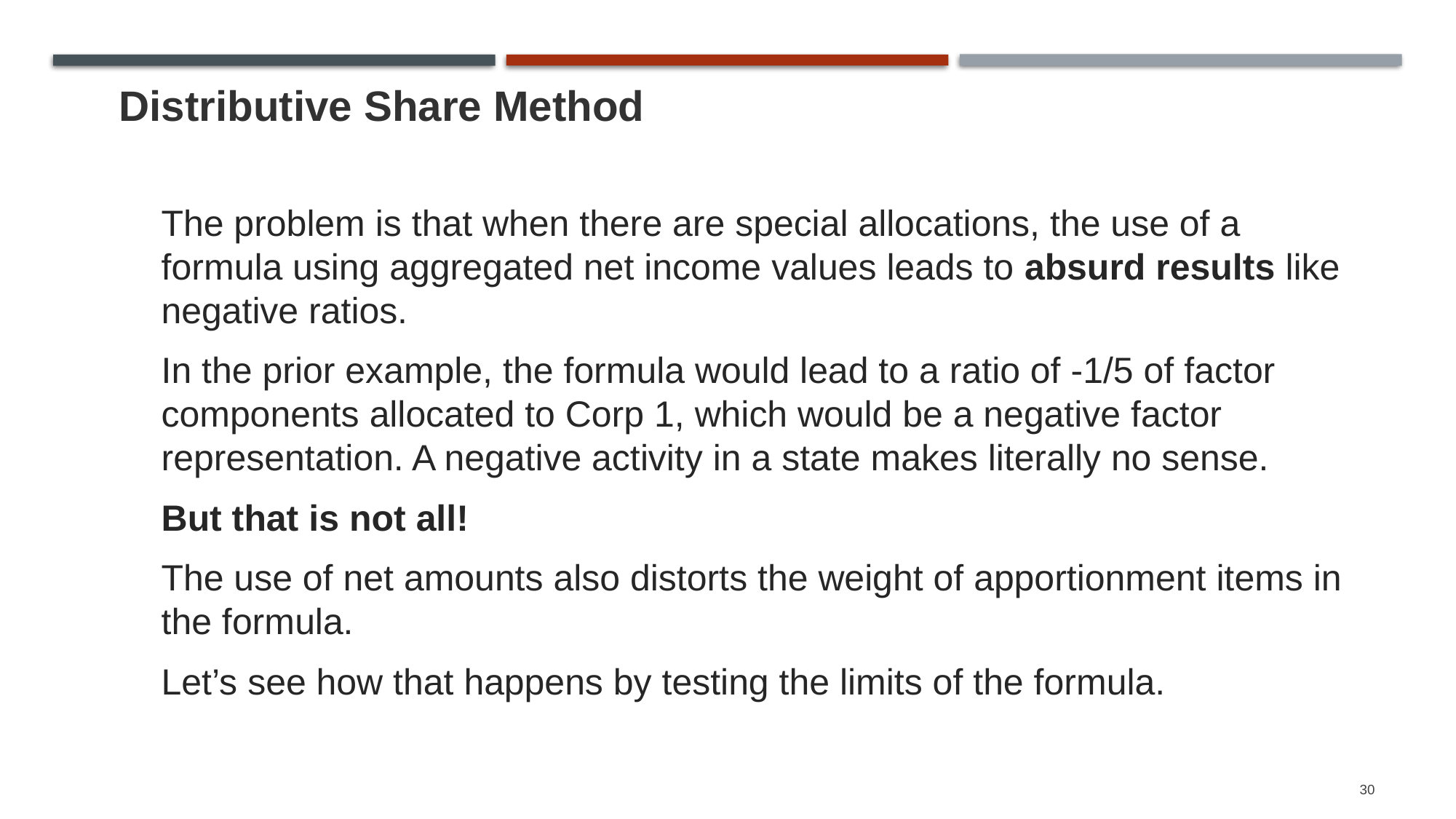

# Distributive Share Method
The problem is that when there are special allocations, the use of a formula using aggregated net income values leads to absurd results like negative ratios.
In the prior example, the formula would lead to a ratio of -1/5 of factor components allocated to Corp 1, which would be a negative factor representation. A negative activity in a state makes literally no sense.
But that is not all!
The use of net amounts also distorts the weight of apportionment items in the formula.
Let’s see how that happens by testing the limits of the formula.
30